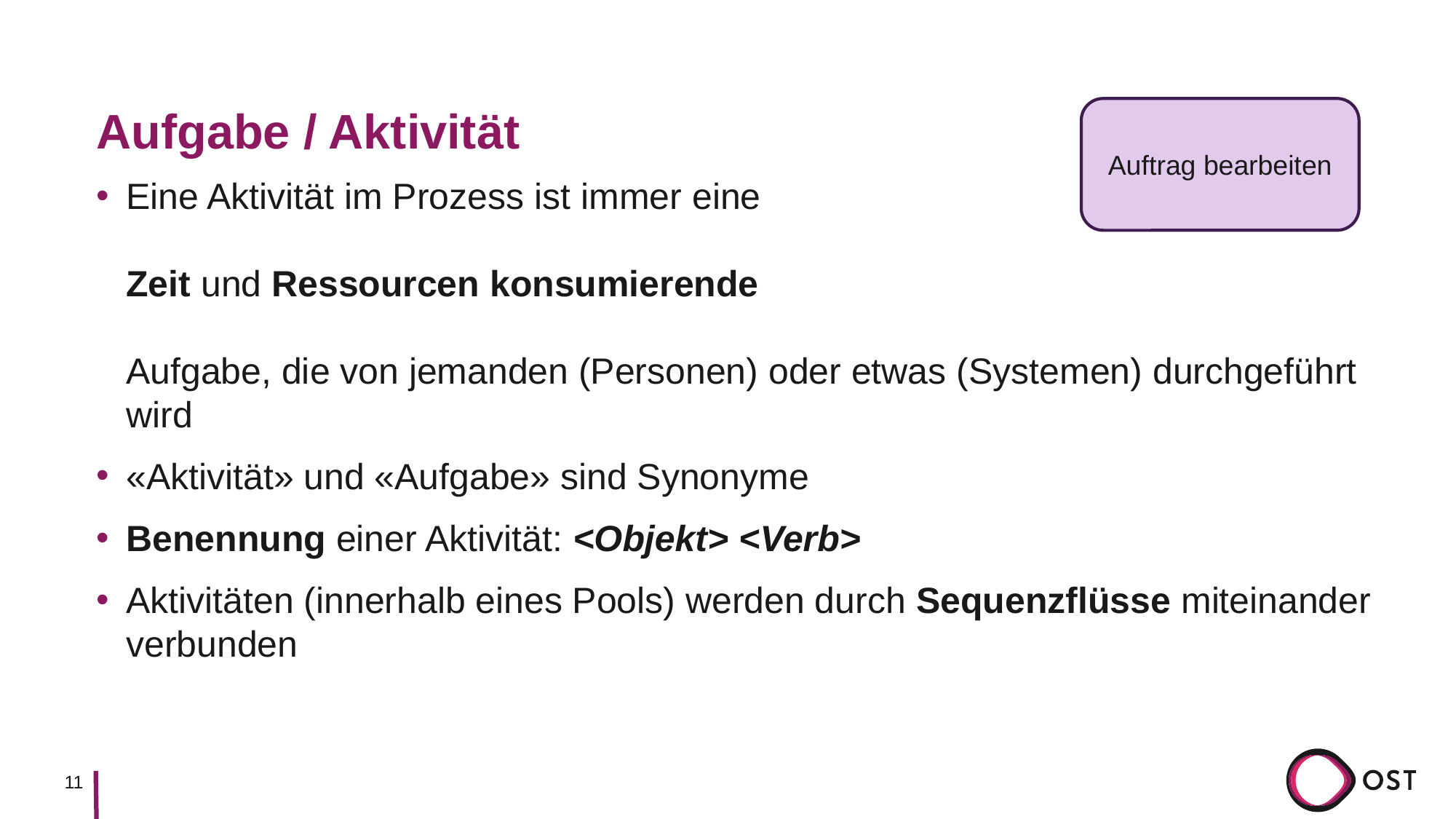

# Aufgabe / Aktivität
Auftrag bearbeiten
Eine Aktivität im Prozess ist immer eine
Zeit und Ressourcen konsumierende
Aufgabe, die von jemanden (Personen) oder etwas (Systemen) durchgeführt wird
«Aktivität» und «Aufgabe» sind Synonyme
Benennung einer Aktivität: <Objekt> <Verb>
Aktivitäten (innerhalb eines Pools) werden durch Sequenzflüsse miteinander verbunden
11